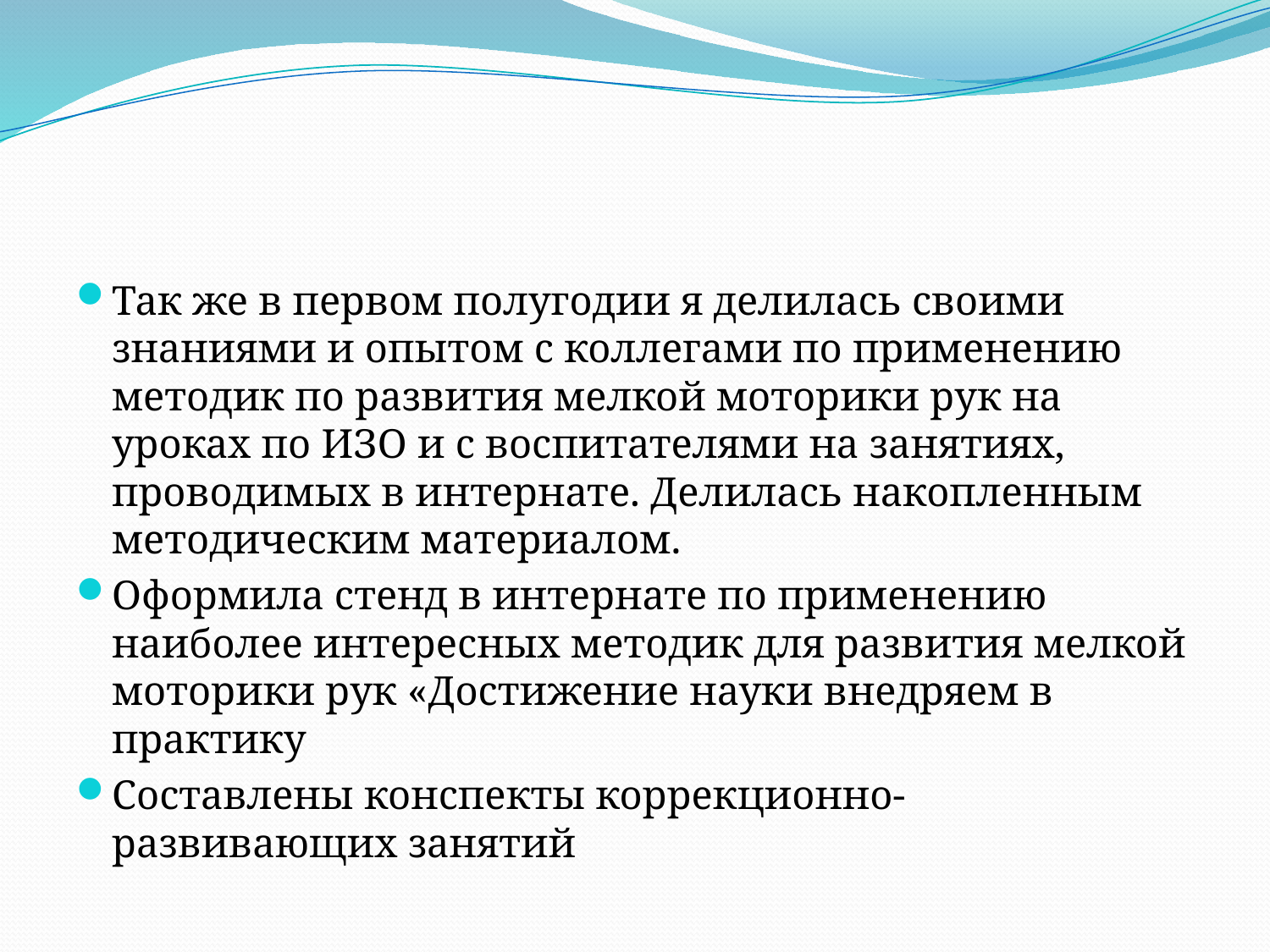

#
Так же в первом полугодии я делилась своими знаниями и опытом с коллегами по применению методик по развития мелкой моторики рук на уроках по ИЗО и с воспитателями на занятиях, проводимых в интернате. Делилась накопленным методическим материалом.
Оформила стенд в интернате по применению наиболее интересных методик для развития мелкой моторики рук «Достижение науки внедряем в практику
Составлены конспекты коррекционно- развивающих занятий